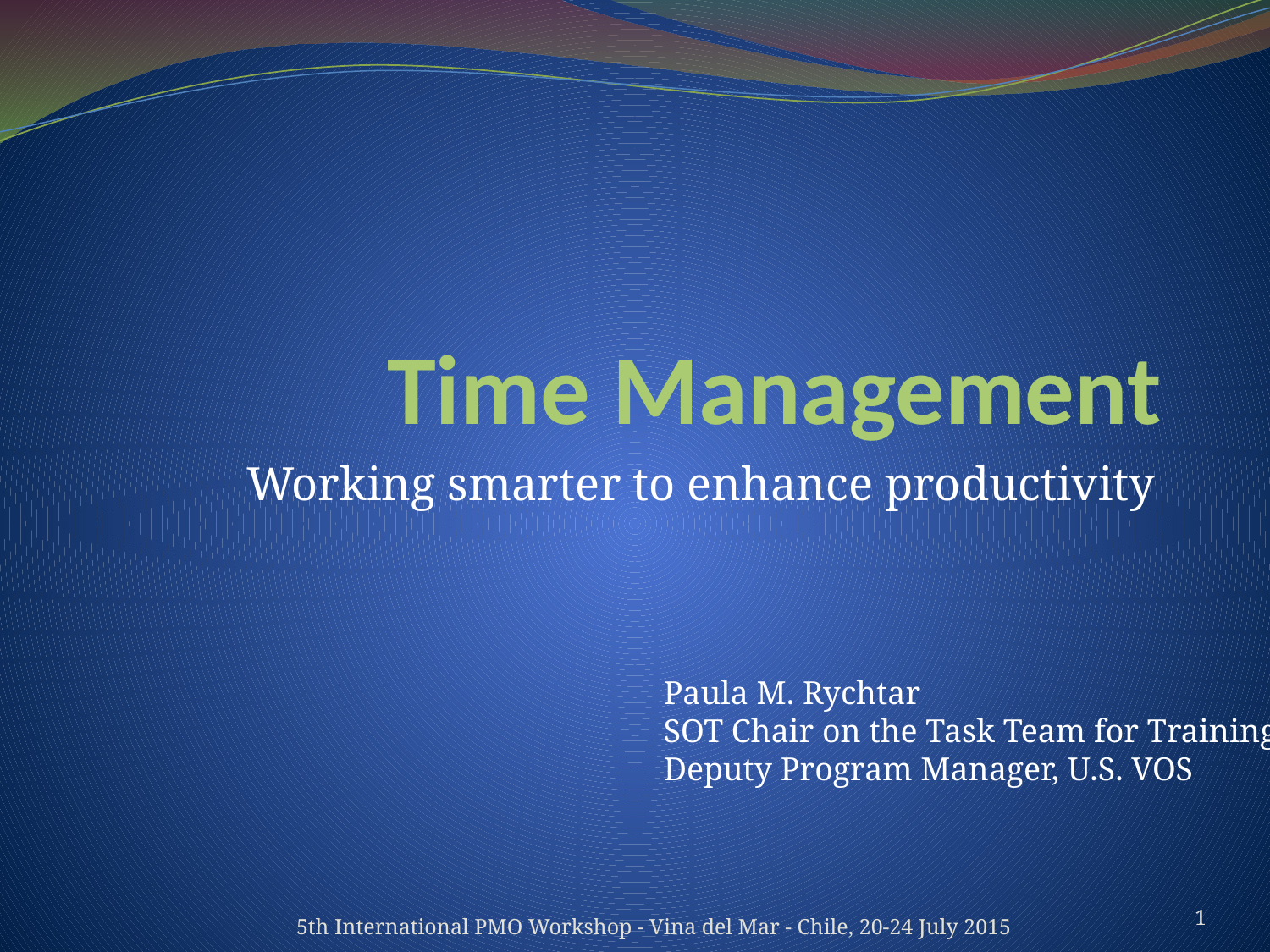

# Time Management
Working smarter to enhance productivity
Paula M. Rychtar
SOT Chair on the Task Team for Training
Deputy Program Manager, U.S. VOS
1
5th International PMO Workshop - Vina del Mar - Chile, 20-24 July 2015